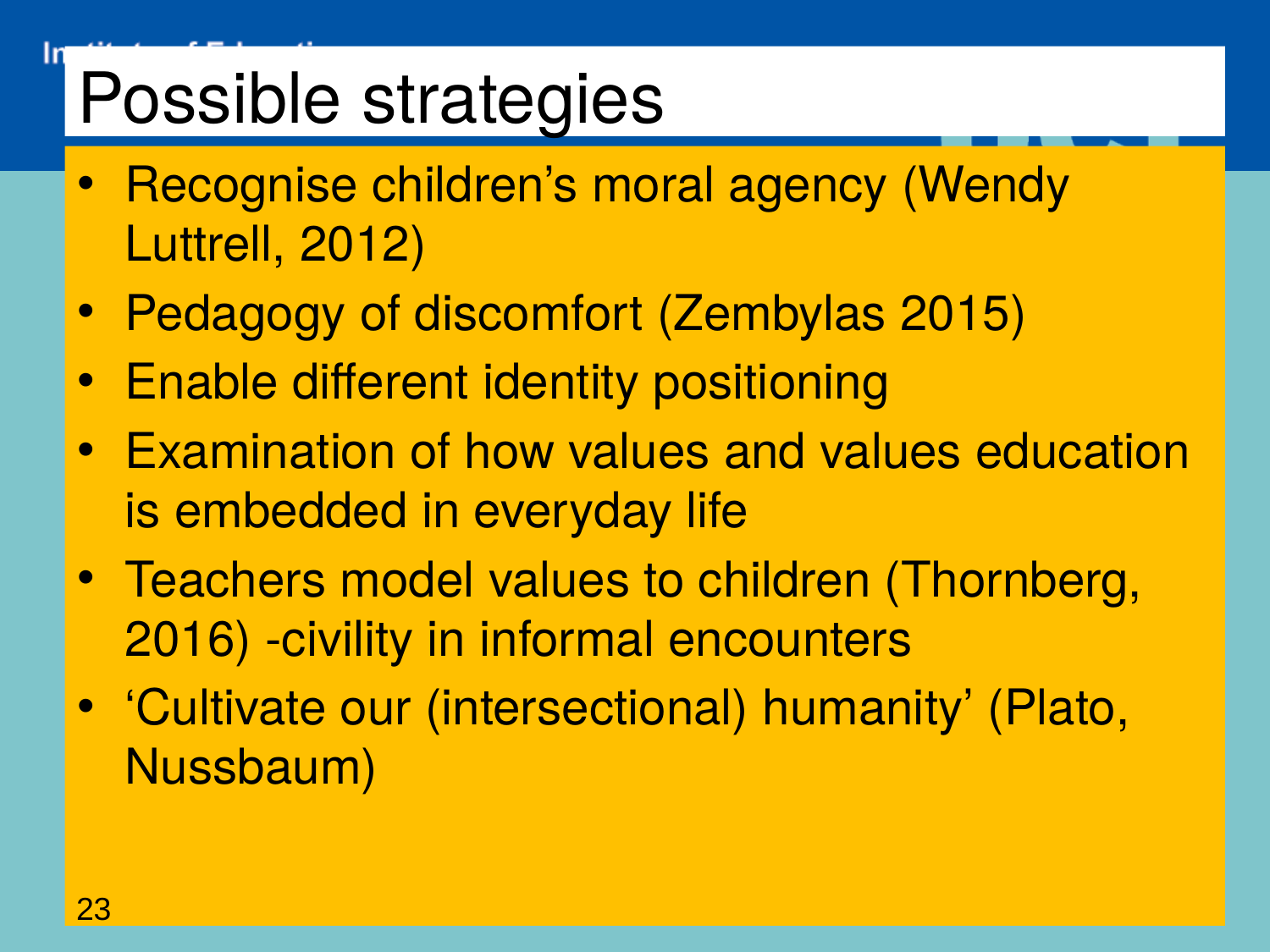

# Possible strategies
Recognise children’s moral agency (Wendy Luttrell, 2012)
Pedagogy of discomfort (Zembylas 2015)
Enable different identity positioning
Examination of how values and values education is embedded in everyday life
Teachers model values to children (Thornberg, 2016) -civility in informal encounters
‘Cultivate our (intersectional) humanity’ (Plato, Nussbaum)
23